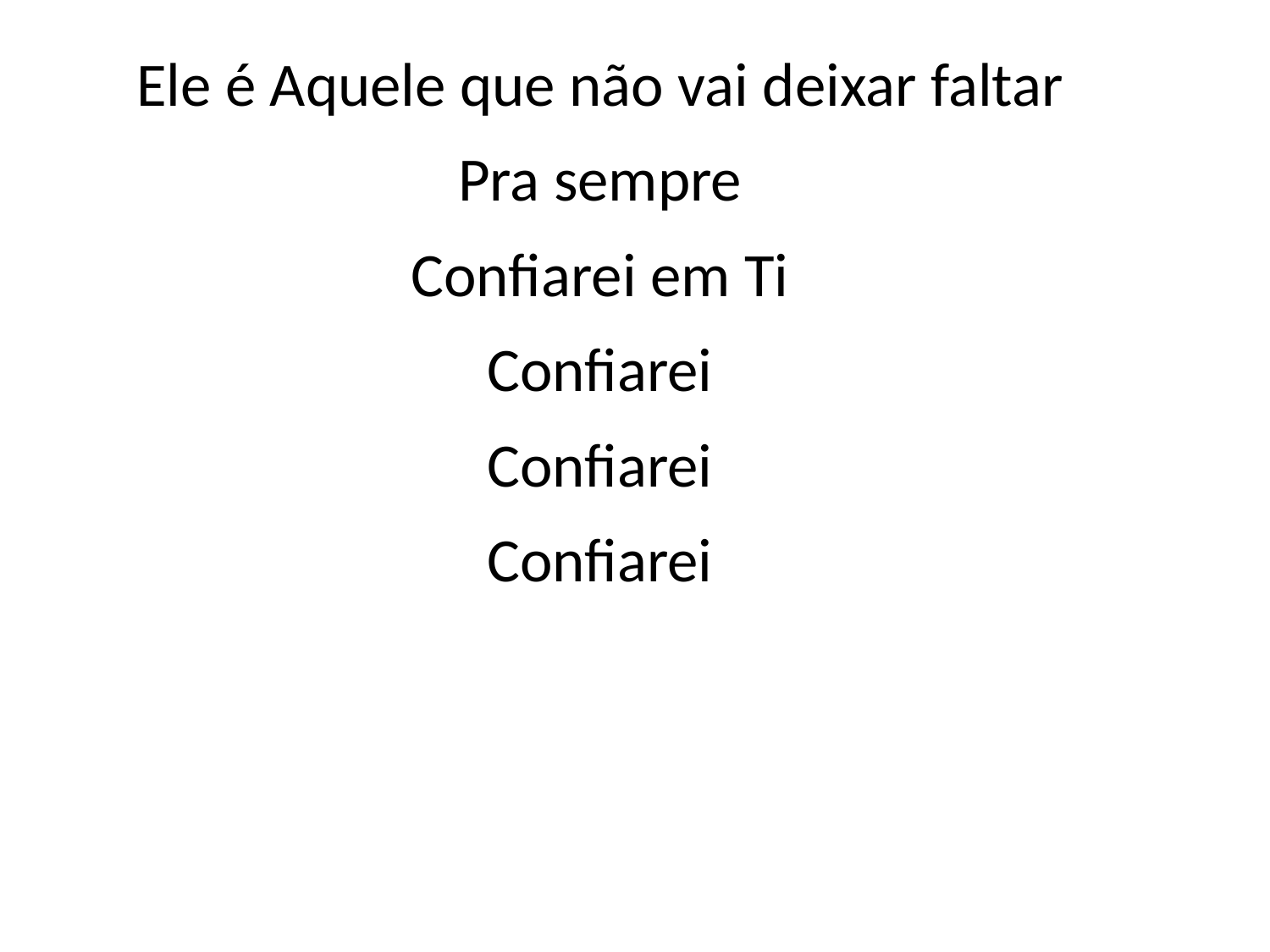

Ele é Aquele que não vai deixar faltar

Pra sempre

Confiarei em Ti

Confiarei

Confiarei

Confiarei

#